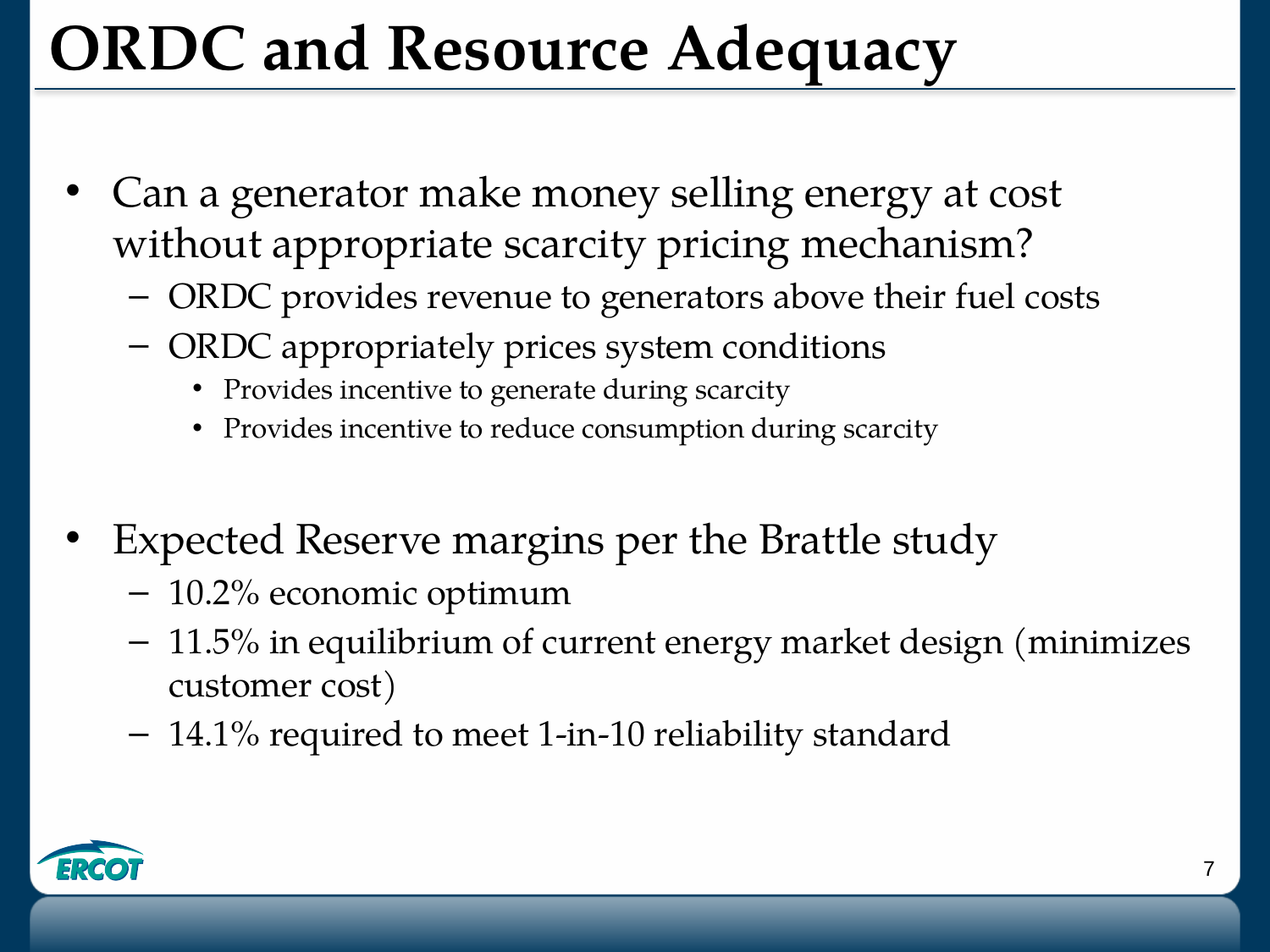

# ORDC and Resource Adequacy

Can a generator make money selling energy at cost without appropriate scarcity pricing mechanism?
ORDC provides revenue to generators above their fuel costs
ORDC appropriately prices system conditions
Provides incentive to generate during scarcity
Provides incentive to reduce consumption during scarcity

Expected Reserve margins per the Brattle study
10.2% economic optimum
11.5% in equilibrium of current energy market design (minimizes customer cost)
14.1% required to meet 1-in-10 reliability standard